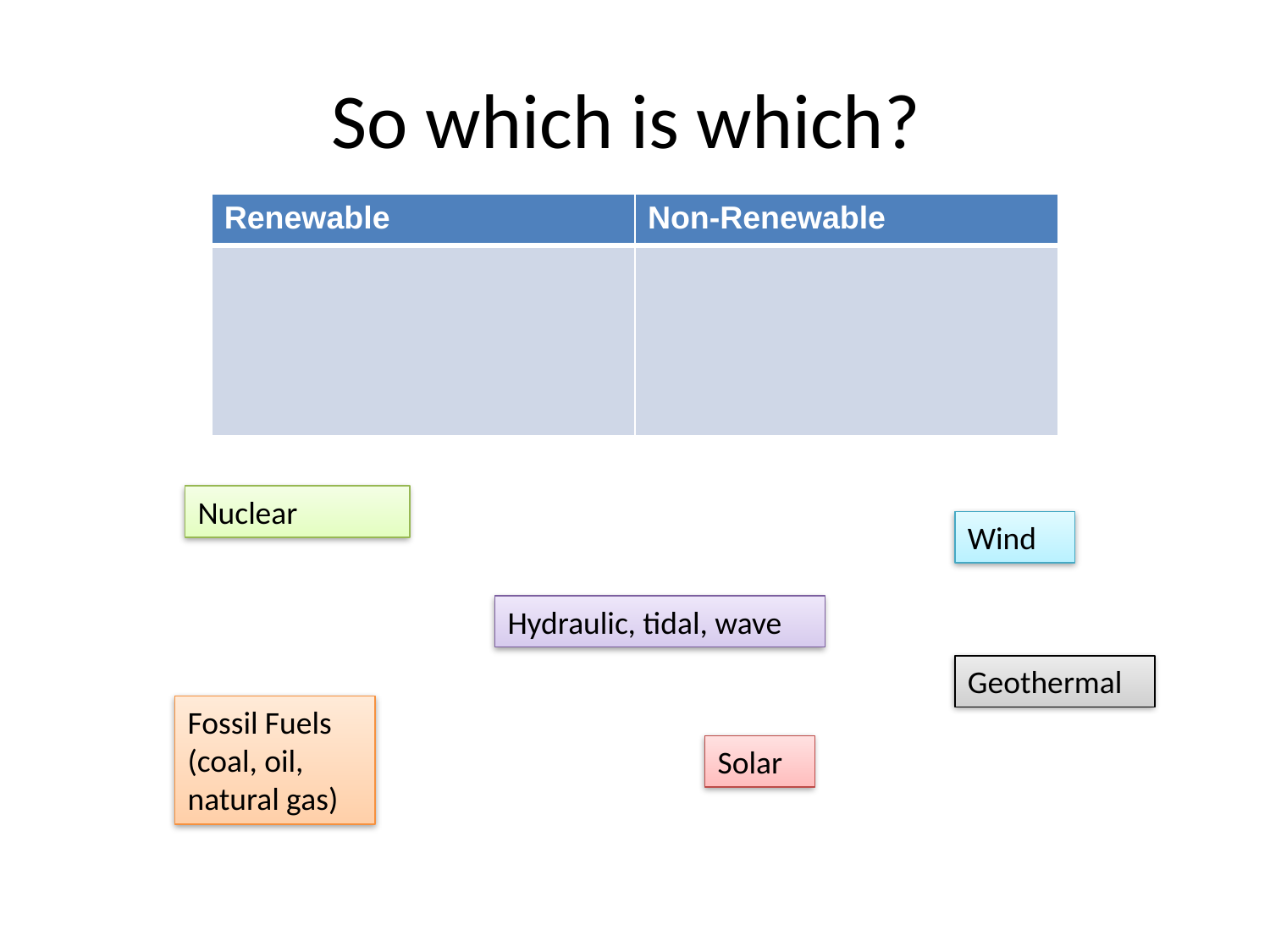

# So which is which?
| Renewable | Non-Renewable |
| --- | --- |
|  |  |
Nuclear
Wind
Hydraulic, tidal, wave
Geothermal
Fossil Fuels (coal, oil, natural gas)
Solar